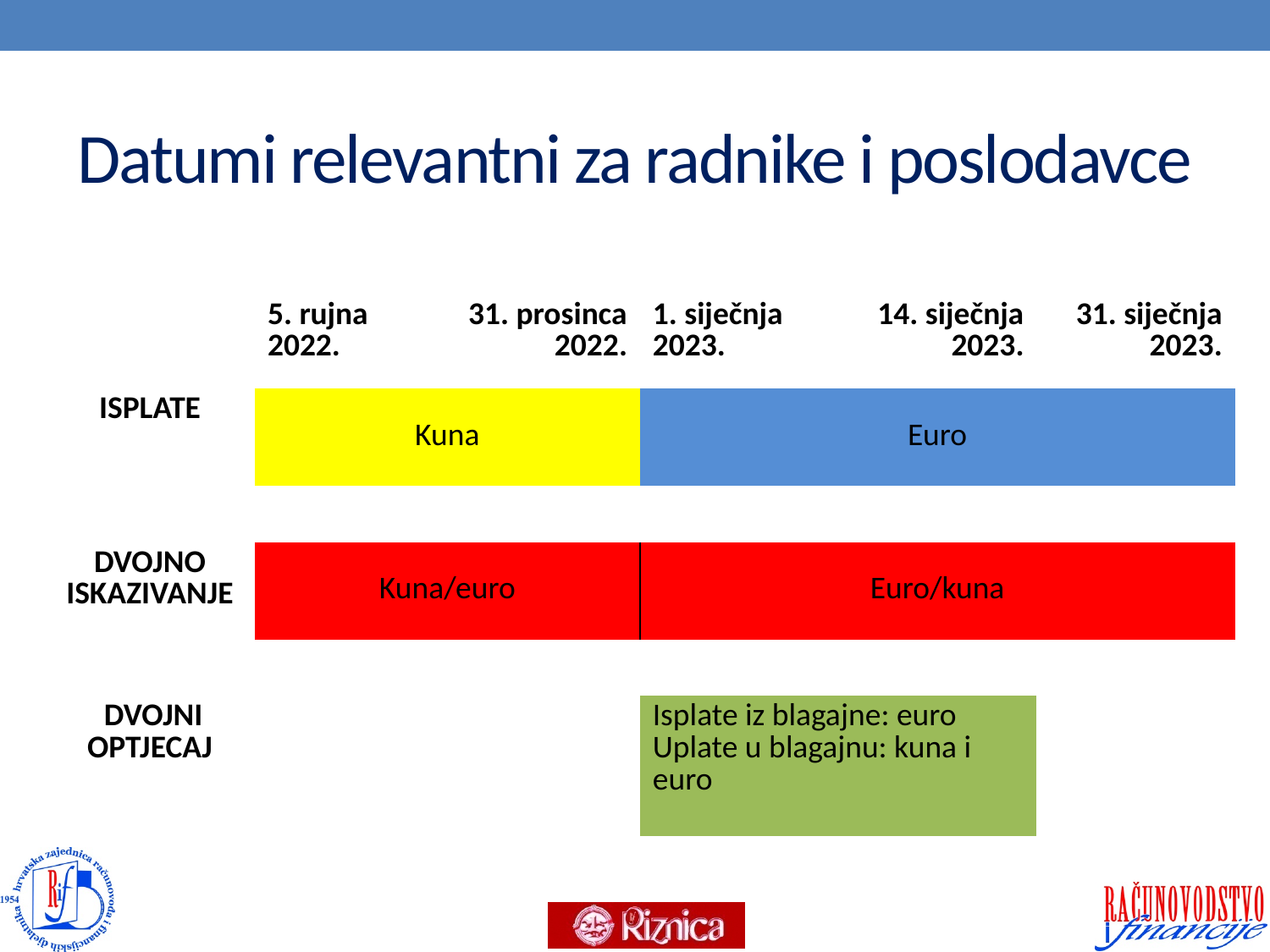

# Datumi relevantni za radnike i poslodavce
|  | 5. rujna 2022. | 31. prosinca 2022. | 1. siječnja 2023. | 14. siječnja 2023. | 31. siječnja 2023. |
| --- | --- | --- | --- | --- | --- |
| ISPLATE | Kuna |  | Euro |  |  |
|  |  |  |  |  |  |
| DVOJNO ISKAZIVANJE | Kuna/euro |  | Euro/kuna |  |  |
|  |  |  |  |  |  |
| DVOJNI OPTJECAJ |  |  | Isplate iz blagajne: euro Uplate u blagajnu: kuna i euro |  |  |